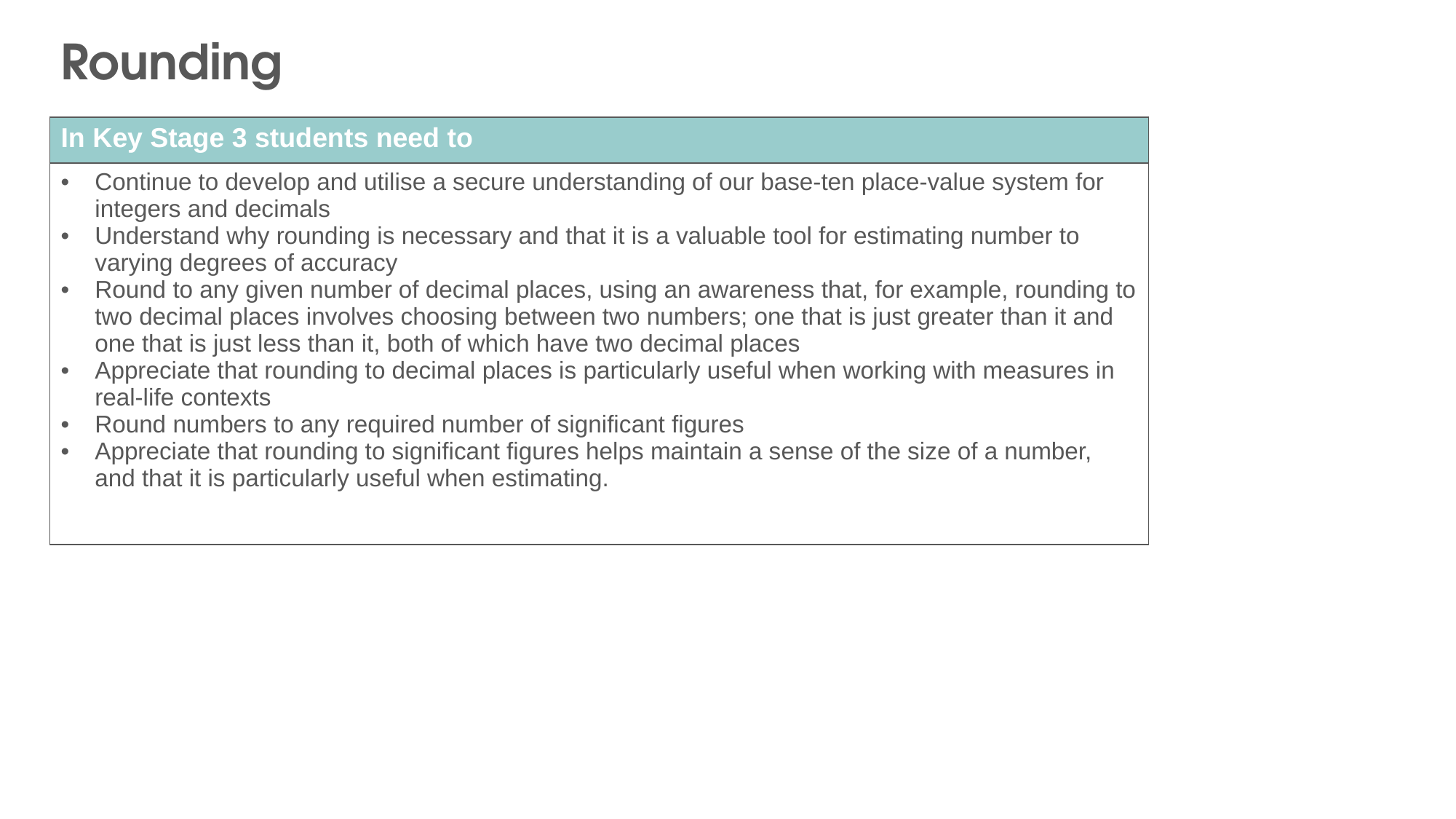

Rounding
| In Key Stage 3 students need to |
| --- |
| Continue to develop and utilise a secure understanding of our base-ten place-value system for integers and decimals Understand why rounding is necessary and that it is a valuable tool for estimating number to varying degrees of accuracy Round to any given number of decimal places, using an awareness that, for example, rounding to two decimal places involves choosing between two numbers; one that is just greater than it and one that is just less than it, both of which have two decimal places Appreciate that rounding to decimal places is particularly useful when working with measures in real-life contexts Round numbers to any required number of significant figures Appreciate that rounding to significant figures helps maintain a sense of the size of a number, and that it is particularly useful when estimating. |